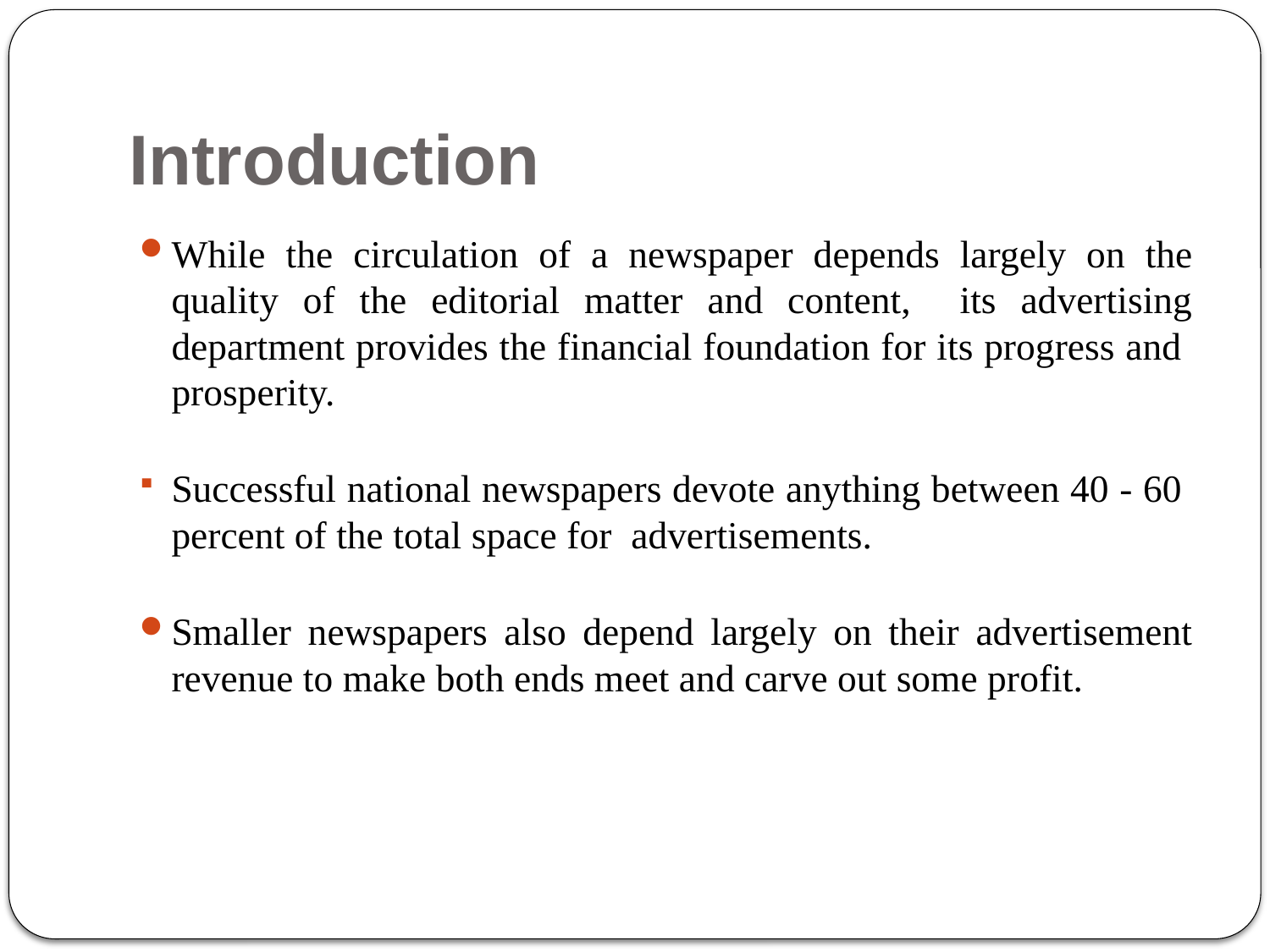

# Introduction

While the circulation of a newspaper depends largely on the quality of the editorial matter and content,  its advertising department provides the financial foundation for its progress and  prosperity.

Successful national newspapers devote anything between 40 - 60  percent of the total space for  advertisements.

Smaller newspapers also depend largely on their advertisement revenue to make both ends meet and carve out some profit.